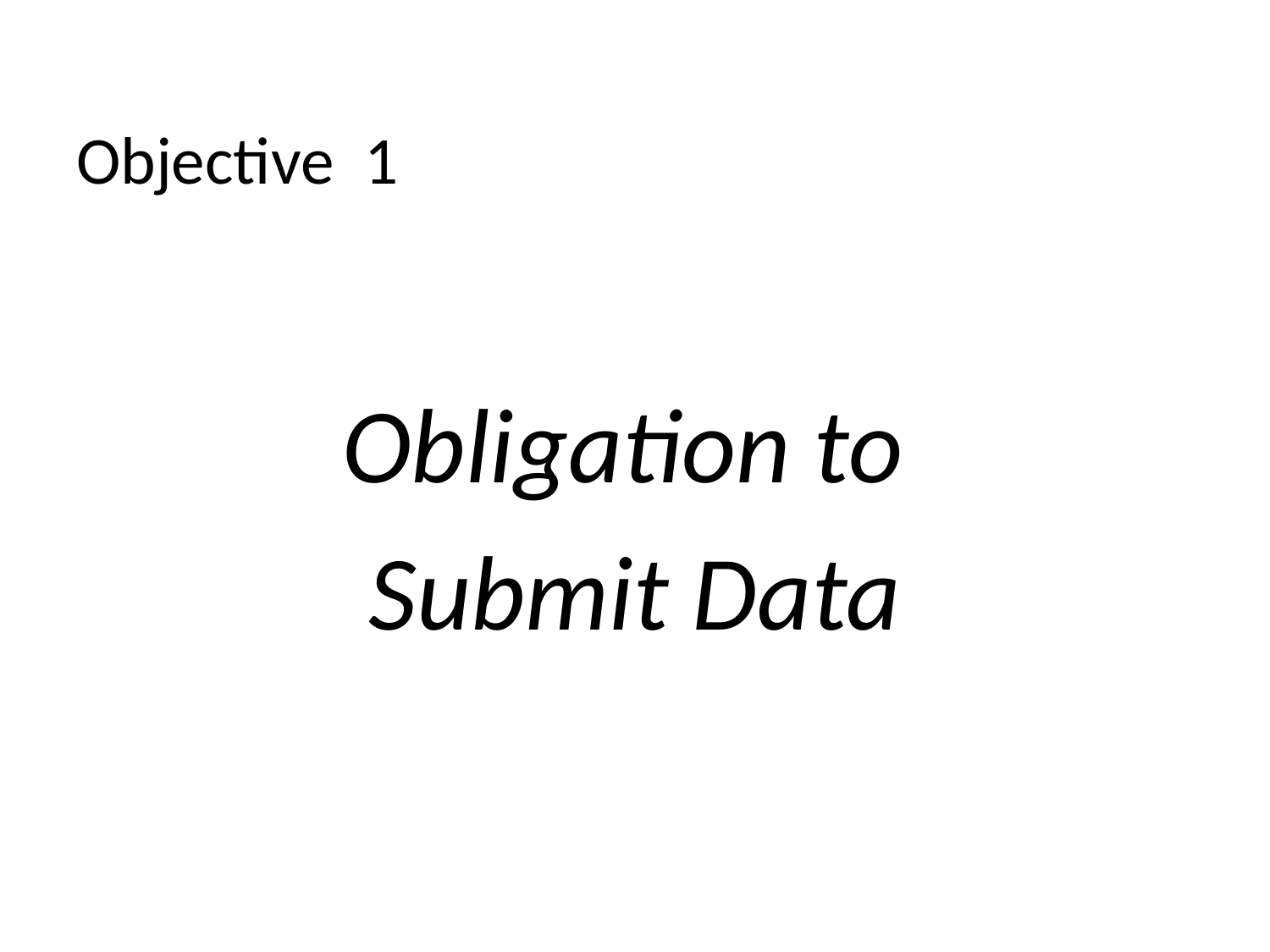

# Objective  1

Obligation to
Submit Data